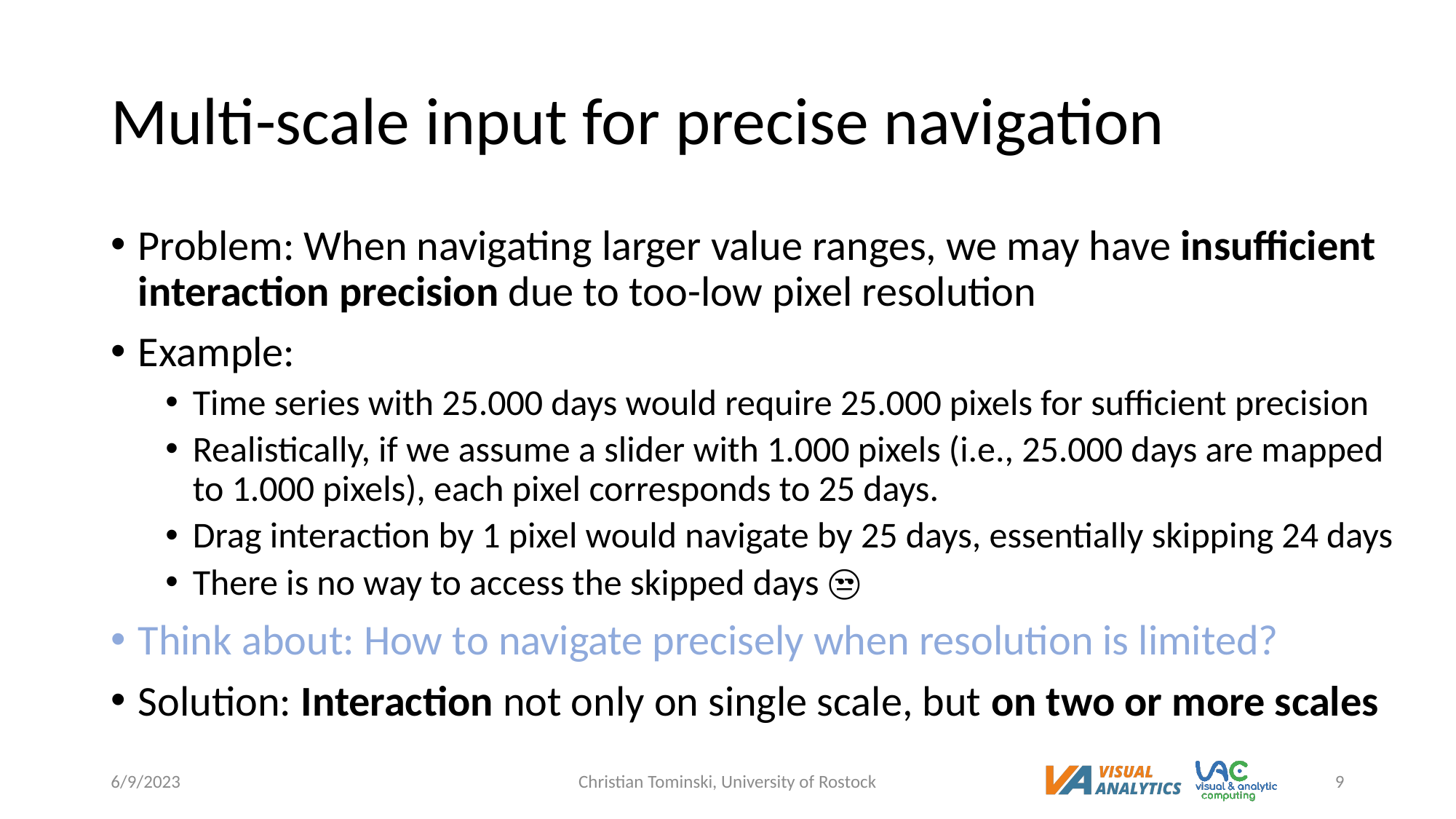

# Multi-scale input for precise navigation
Problem: When navigating larger value ranges, we may have insufficient interaction precision due to too-low pixel resolution
Example:
Time series with 25.000 days would require 25.000 pixels for sufficient precision
Realistically, if we assume a slider with 1.000 pixels (i.e., 25.000 days are mapped to 1.000 pixels), each pixel corresponds to 25 days.
Drag interaction by 1 pixel would navigate by 25 days, essentially skipping 24 days
There is no way to access the skipped days 😒
Think about: How to navigate precisely when resolution is limited?
Solution: Interaction not only on single scale, but on two or more scales
6/9/2023
Christian Tominski, University of Rostock
9